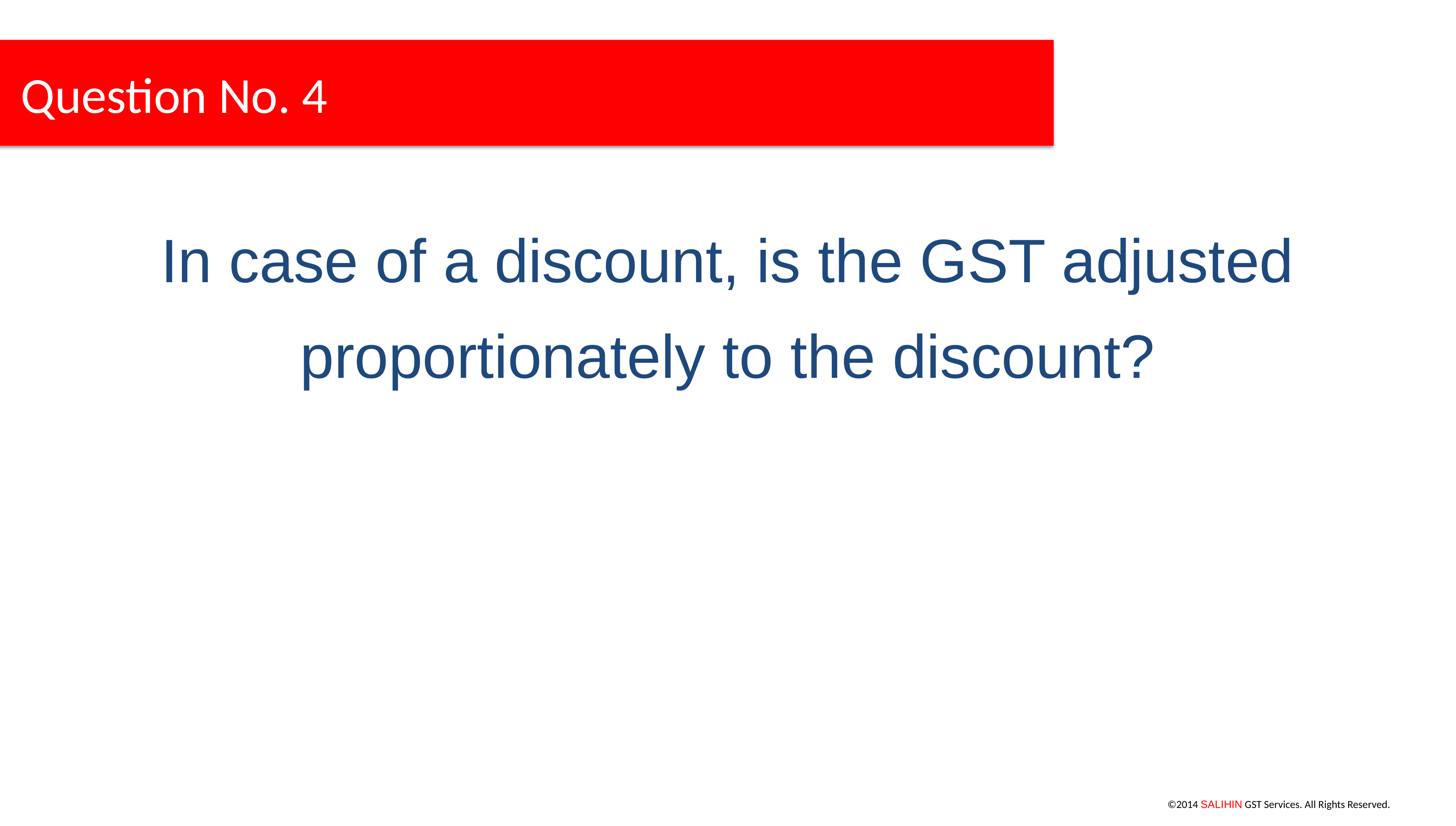

Question No. 4
In case of a discount, is the GST adjusted proportionately to the discount?